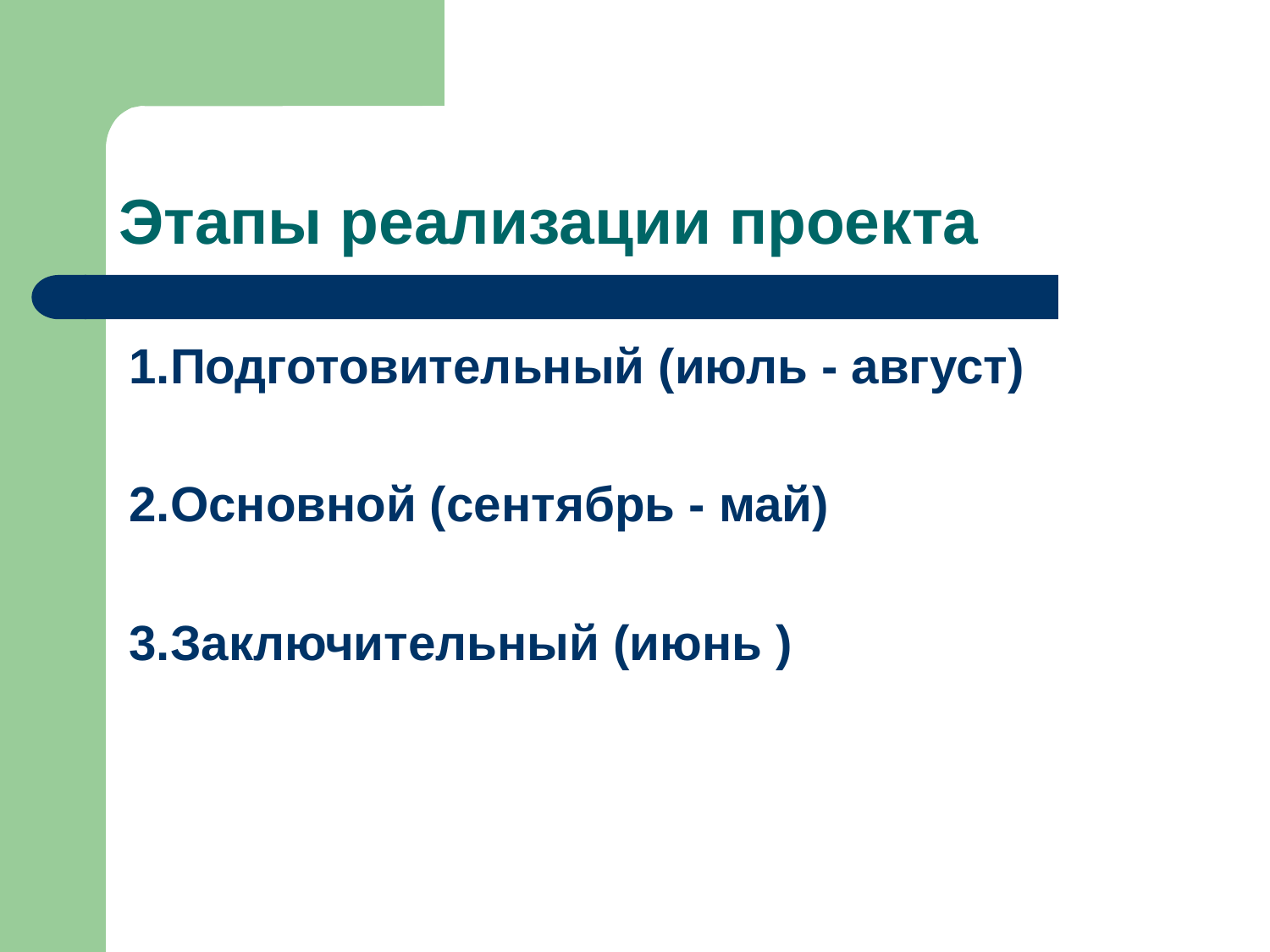

# Этапы реализации проекта
1.Подготовительный (июль - август)

2.Основной (сентябрь - май)

3.Заключительный (июнь )